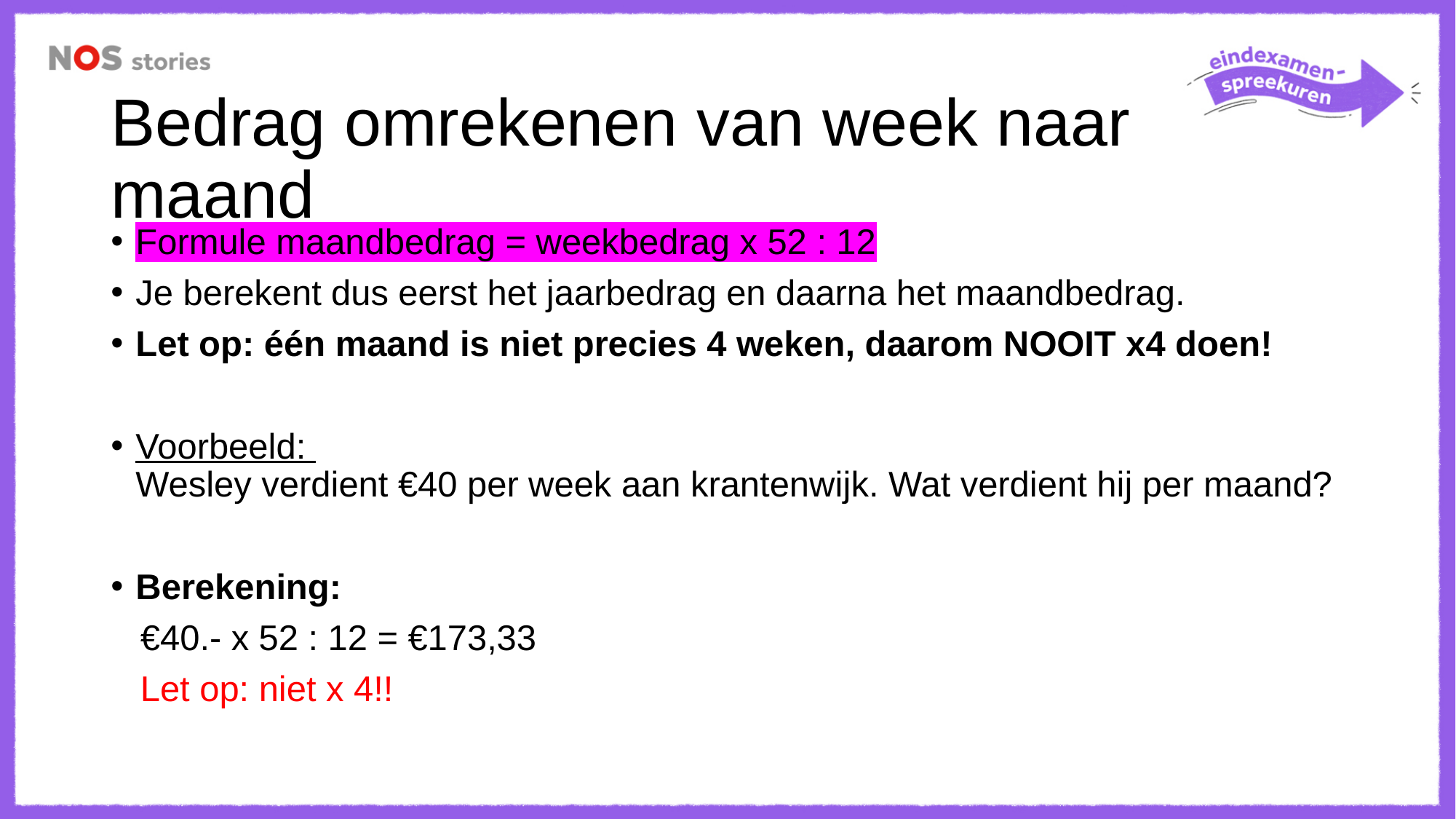

# Bedrag omrekenen van week naar maand
Formule maandbedrag = weekbedrag x 52 : 12
Je berekent dus eerst het jaarbedrag en daarna het maandbedrag.
Let op: één maand is niet precies 4 weken, daarom NOOIT x4 doen!

Voorbeeld:
Wesley verdient €40 per week aan krantenwijk. Wat verdient hij per maand?

Berekening:
   €40.- x 52 : 12 = €173,33
   Let op: niet x 4!!